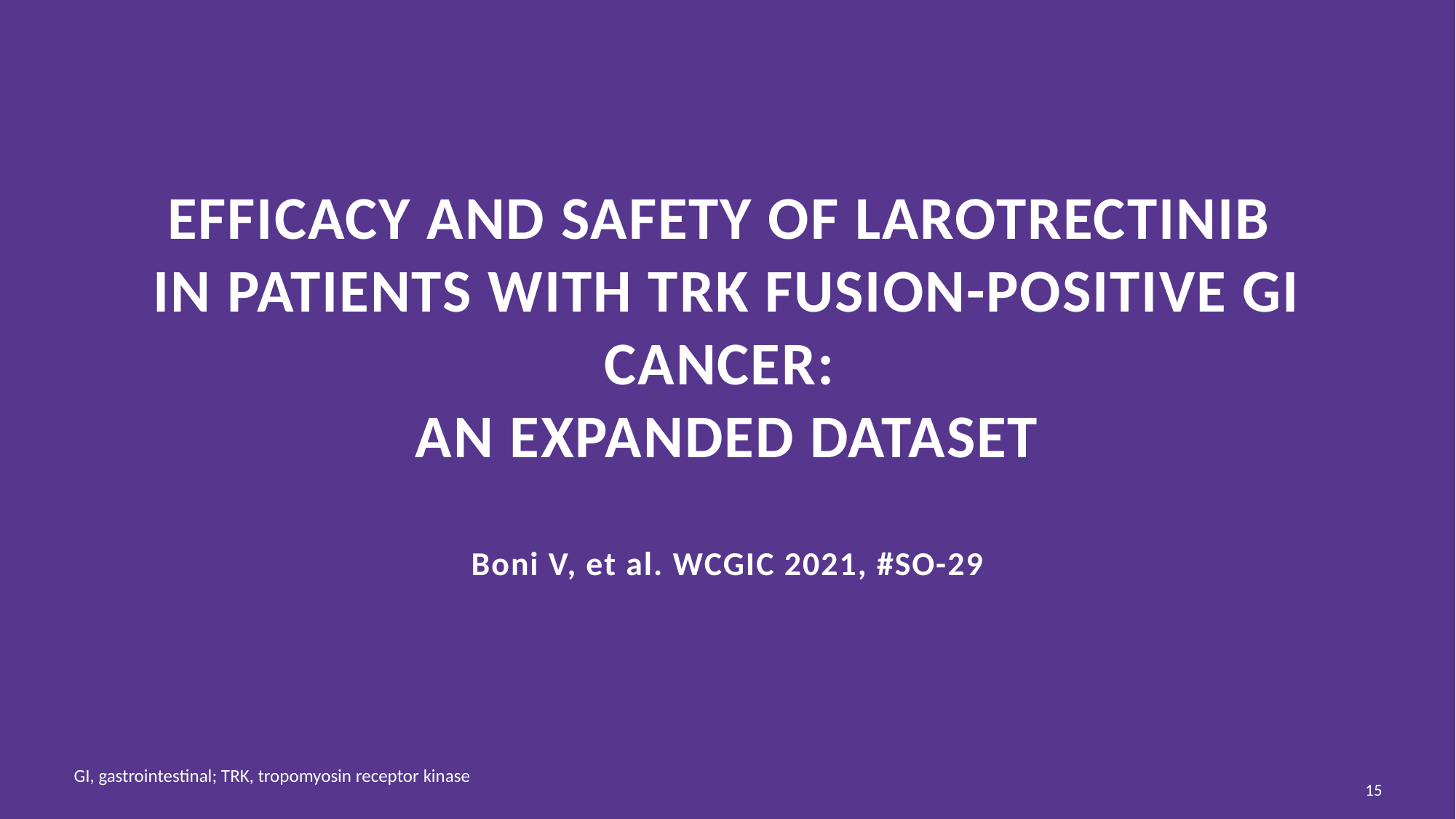

# Efficacy and safety of larotrectinib in patients with TRK fusion-positive GI cancer: an expanded dataset Boni V, et al. WCGIC 2021, #SO-29
GI, gastrointestinal; TRK, tropomyosin receptor kinase
15